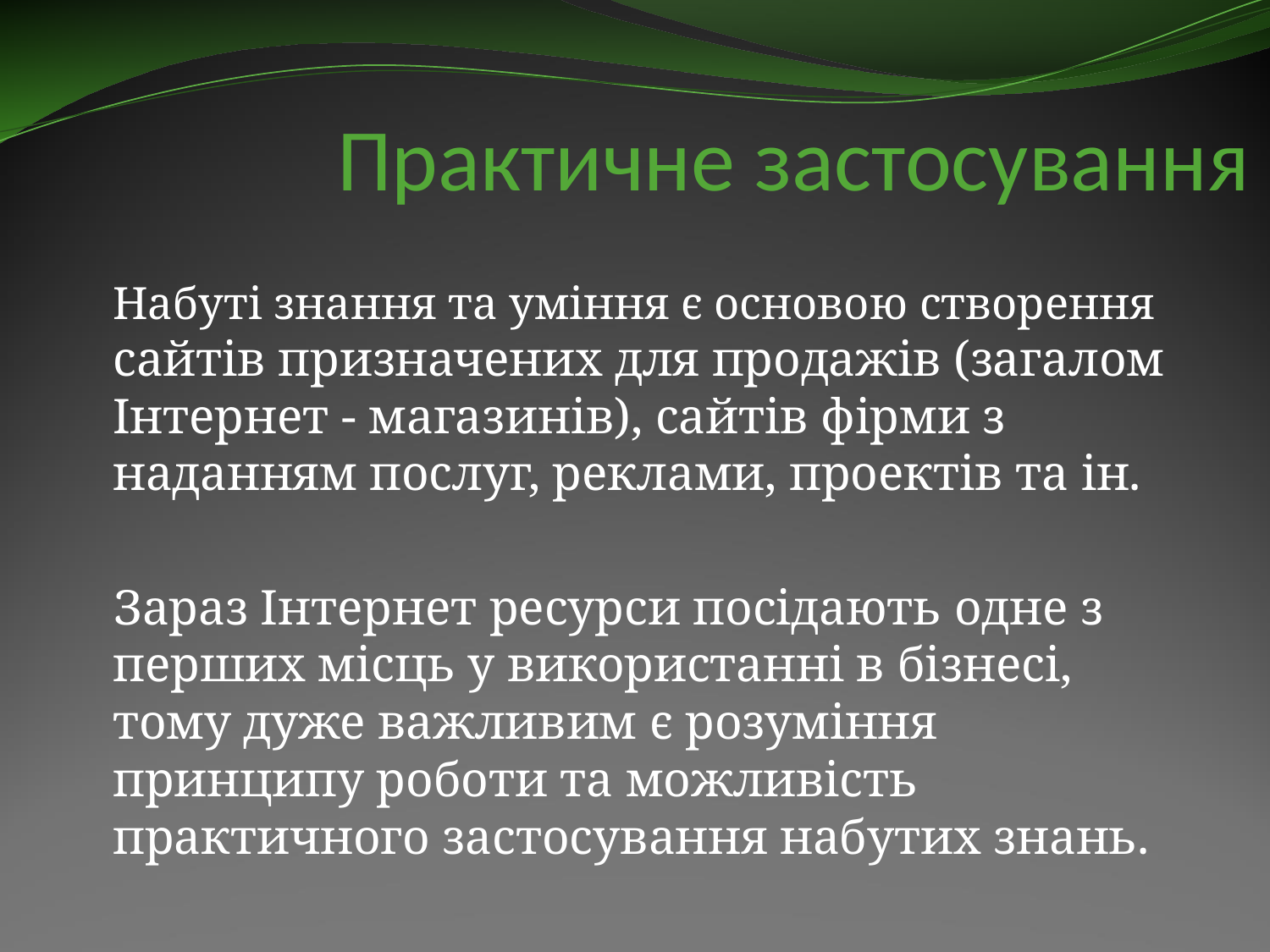

# Практичне застосування
	Набуті знання та уміння є основою створення сайтів призначених для продажів (загалом Інтернет - магазинів), сайтів фірми з наданням послуг, реклами, проектів та ін.

   Зараз Інтернет ресурси посідають одне з перших місць у використанні в бізнесі, тому дуже важливим є розуміння принципу роботи та можливість практичного застосування набутих знань.